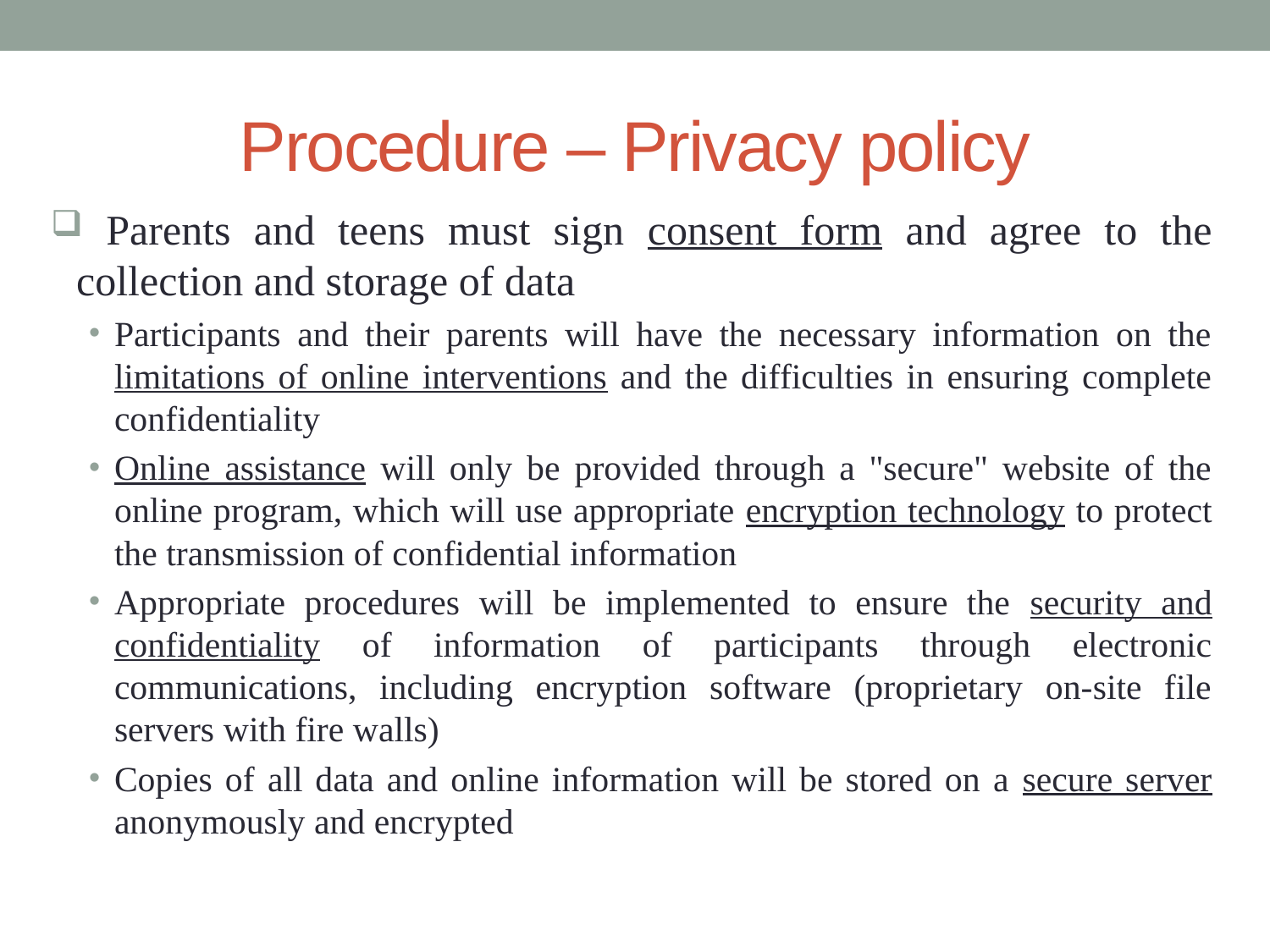

# Procedure – Privacy policy
 Parents and teens must sign consent form and agree to the collection and storage of data
Participants and their parents will have the necessary information on the limitations of online interventions and the difficulties in ensuring complete confidentiality
Online assistance will only be provided through a "secure" website of the online program, which will use appropriate encryption technology to protect the transmission of confidential information
Appropriate procedures will be implemented to ensure the security and confidentiality of information of participants through electronic communications, including encryption software (proprietary on-site file servers with fire walls)
Copies of all data and online information will be stored on a secure server anonymously and encrypted